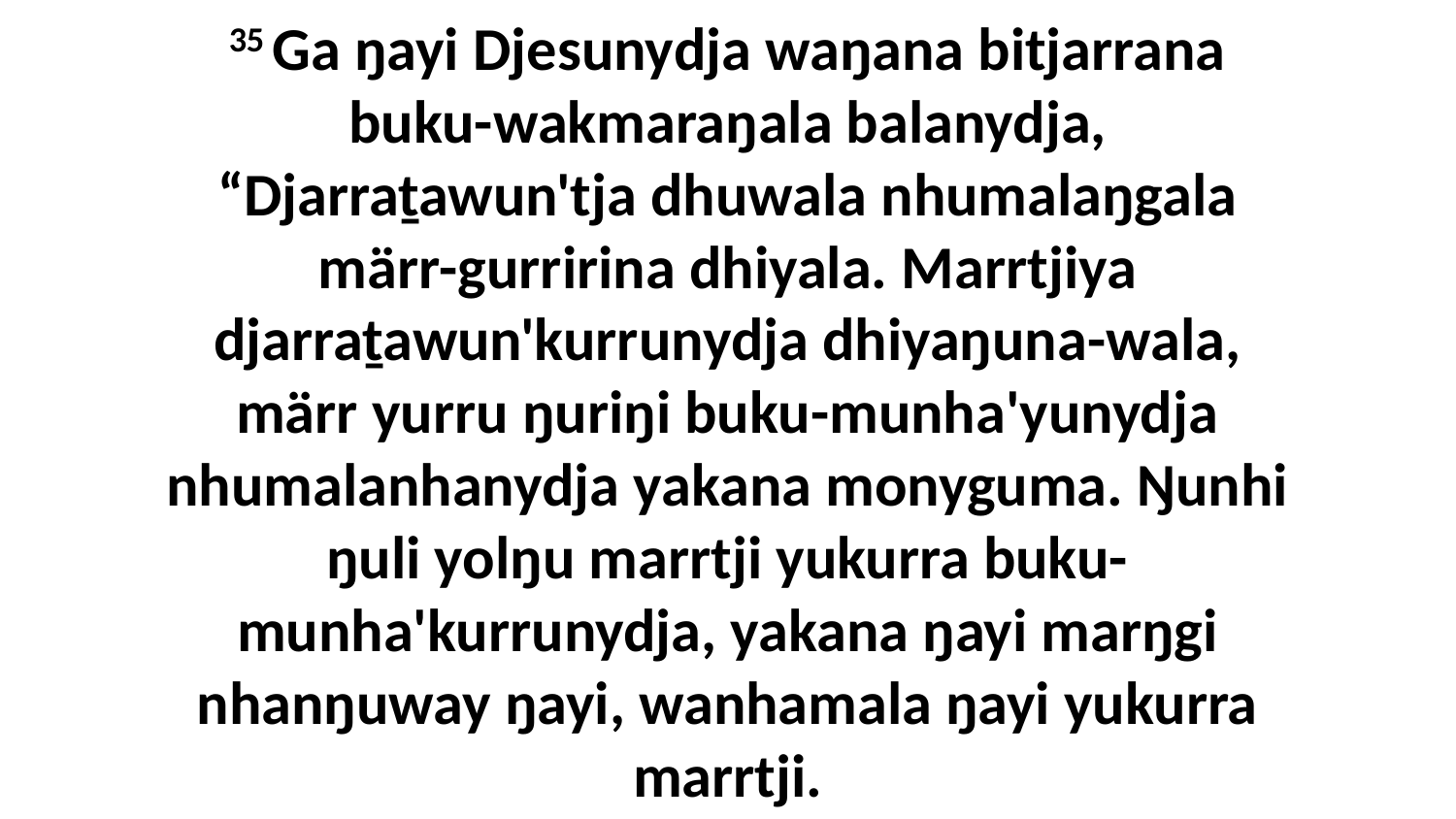

35 Ga ŋayi Djesunydja waŋana bitjarrana buku-wakmaraŋala balanydja, “Djarraṯawun'tja dhuwala nhumalaŋgala märr-gurririna dhiyala. Marrtjiya djarraṯawun'kurrunydja dhiyaŋuna-wala, märr yurru ŋuriŋi buku-munha'yunydja nhumalanhanydja yakana monyguma. Ŋunhi ŋuli yolŋu marrtji yukurra buku-munha'kurrunydja, yakana ŋayi marŋgi nhanŋuway ŋayi, wanhamala ŋayi yukurra marrtji.